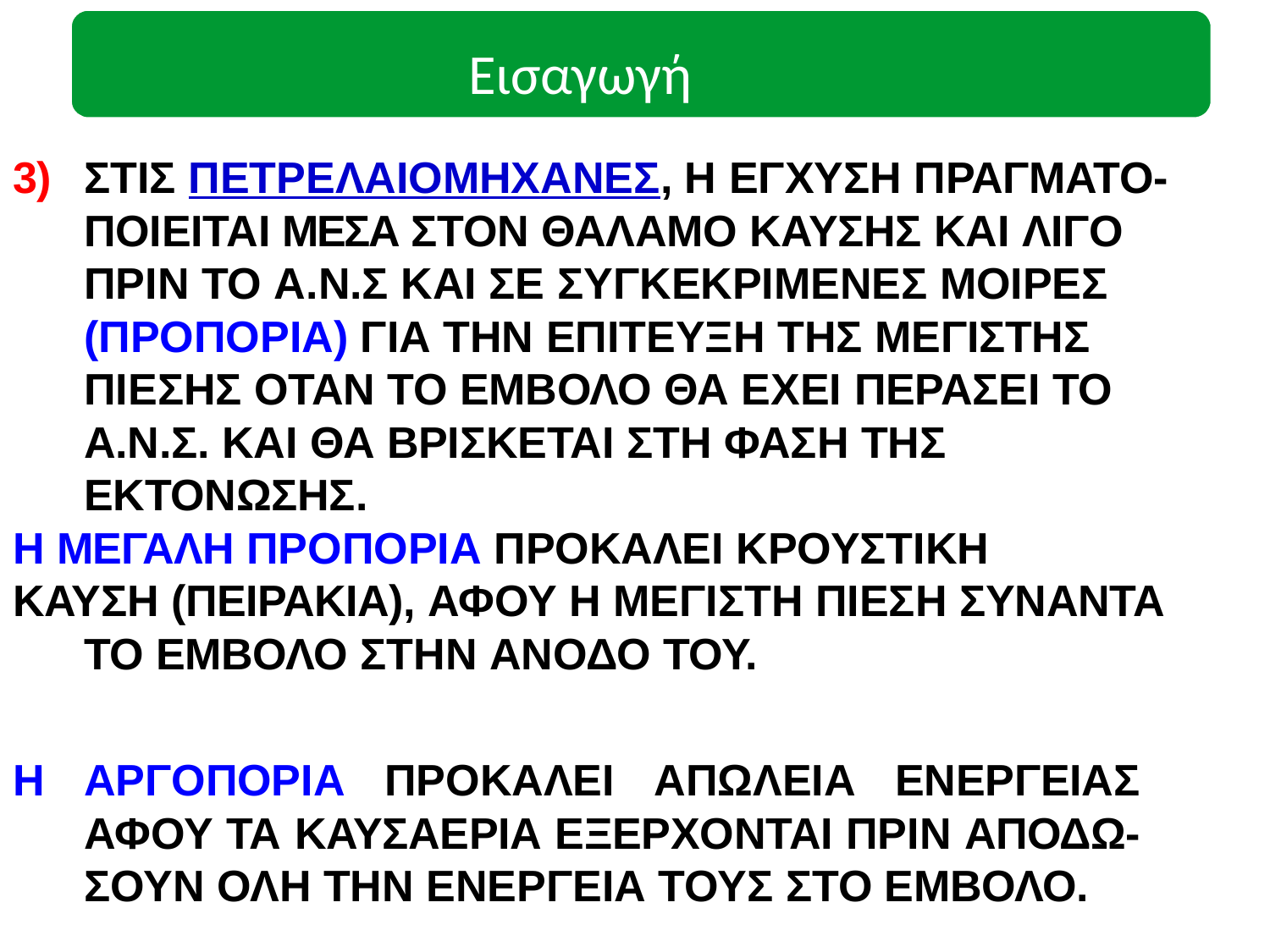

# Εισαγωγή
3)	ΣΤΙΣ ΠΕΤΡΕΛΑΙΟΜΗΧΑΝΕΣ, Η ΕΓΧΥΣΗ ΠΡΑΓΜΑΤΟ- ΠΟΙΕΙΤΑΙ ΜΕΣΑ ΣΤΟΝ ΘΑΛΑΜΟ ΚΑΥΣΗΣ ΚΑΙ ΛΙΓΟ ΠΡΙΝ ΤΟ Α.Ν.Σ ΚΑΙ ΣΕ ΣΥΓΚΕΚΡΙΜΕΝΕΣ ΜΟΙΡΕΣ (ΠΡΟΠΟΡΙΑ) ΓΙΑ ΤΗΝ ΕΠΙΤΕΥΞΗ ΤΗΣ ΜΕΓΙΣΤΗΣ ΠΙΕΣΗΣ ΟΤΑΝ ΤΟ ΕΜΒΟΛΟ ΘΑ ΕΧΕΙ ΠΕΡΑΣΕΙ ΤΟ Α.Ν.Σ. ΚΑΙ ΘΑ ΒΡΙΣΚΕΤΑΙ ΣΤΗ ΦΑΣΗ ΤΗΣ ΕΚΤΟΝΩΣΗΣ.
Η ΜΕΓΑΛΗ ΠΡΟΠΟΡΙΑ ΠΡΟΚΑΛΕΙ ΚΡΟΥΣΤΙΚΗ
ΚΑΥΣΗ (ΠΕΙΡΑΚΙΑ), ΑΦΟΥ Η ΜΕΓΙΣΤΗ ΠΙΕΣΗ ΣΥΝΑΝΤΑ ΤΟ ΕΜΒΟΛΟ ΣΤΗΝ ΑΝΟΔΟ ΤΟΥ.

Η ΑΡΓΟΠΟΡΙΑ ΠΡΟΚΑΛΕΙ ΑΠΩΛΕΙΑ ΕΝΕΡΓΕΙΑΣ ΑΦΟΥ ΤΑ ΚΑΥΣΑΕΡΙΑ ΕΞΕΡΧΟΝΤΑΙ ΠΡΙΝ ΑΠΟΔΩ- ΣΟΥΝ ΟΛΗ ΤΗΝ ΕΝΕΡΓΕΙΑ ΤΟΥΣ ΣΤΟ ΕΜΒΟΛΟ.